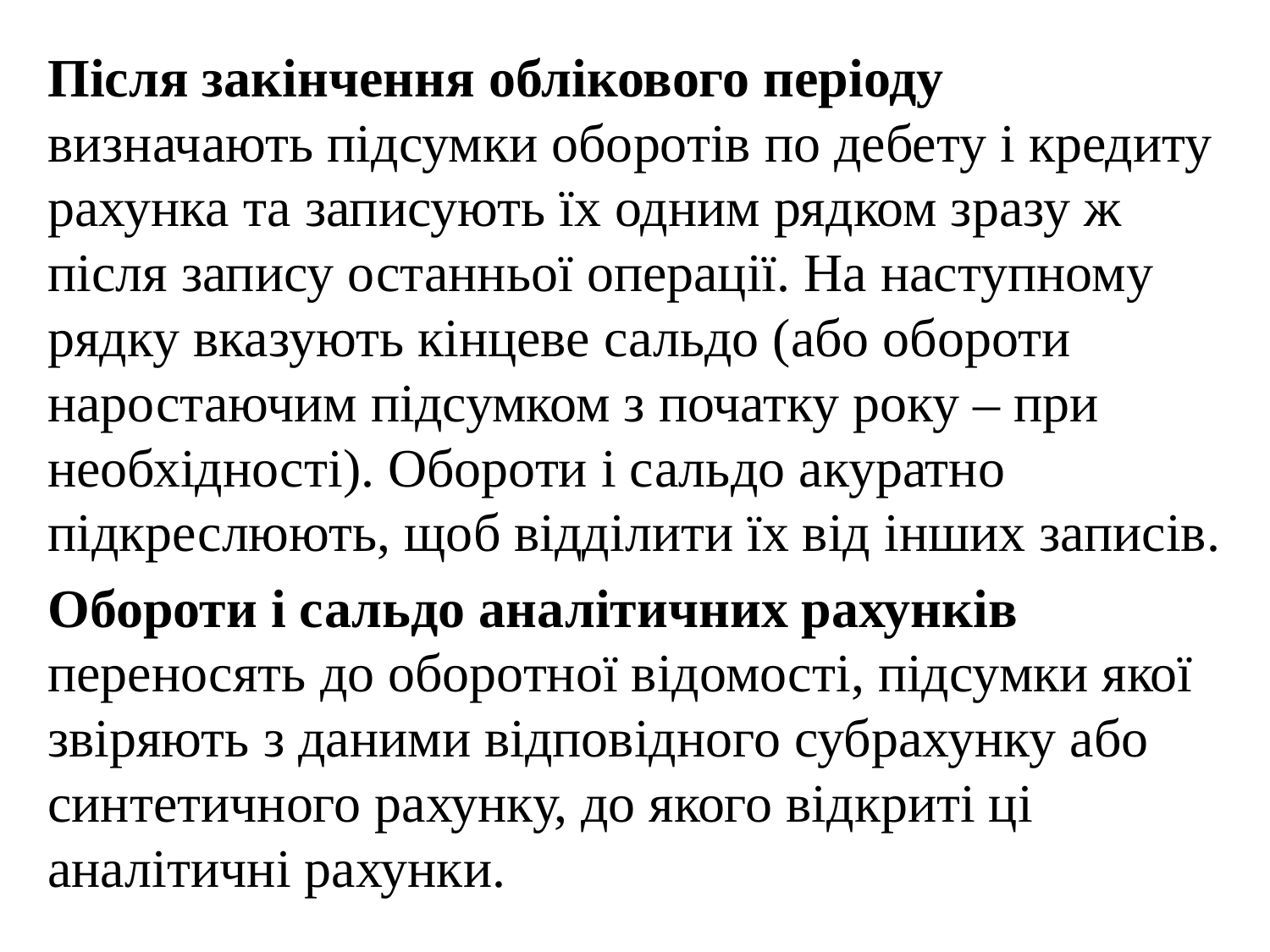

Після закінчення облікового періоду  визначають підсумки оборотів по дебету і кредиту рахунка та записують їх одним рядком зразу ж після запису останньої операції. На наступному рядку вказують кінцеве сальдо (або обороти наростаючим підсумком з початку року – при необхідності). Обороти і сальдо акуратно підкреслюють, щоб відділити їх від інших записів.
Обороти і сальдо аналітичних рахунків переносять до оборотної відомості, підсумки якої звіряють з даними відповідного субрахунку або синтетичного рахунку, до якого відкриті ці аналітичні рахунки.